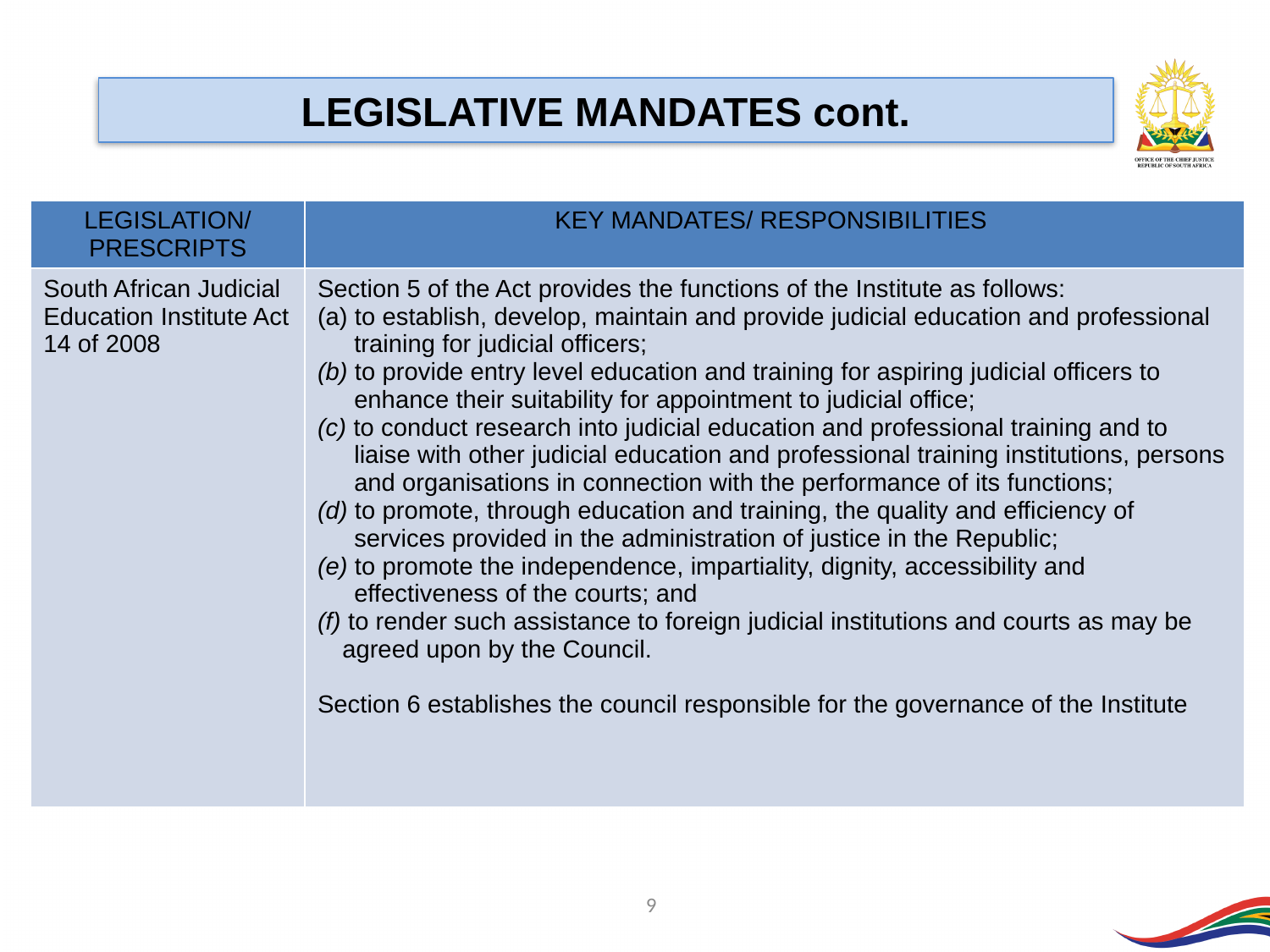

LEGISLATIVE MANDATES cont.
| LEGISLATION/ PRESCRIPTS | KEY MANDATES/ RESPONSIBILITIES |
| --- | --- |
| South African Judicial Education Institute Act 14 of 2008 | Section 5 of the Act provides the functions of the Institute as follows: (a) to establish, develop, maintain and provide judicial education and professional training for judicial officers; (b) to provide entry level education and training for aspiring judicial officers to enhance their suitability for appointment to judicial office; (c) to conduct research into judicial education and professional training and to liaise with other judicial education and professional training institutions, persons and organisations in connection with the performance of its functions; (d) to promote, through education and training, the quality and efficiency of services provided in the administration of justice in the Republic; (e) to promote the independence, impartiality, dignity, accessibility and effectiveness of the courts; and (f) to render such assistance to foreign judicial institutions and courts as may be agreed upon by the Council. Section 6 establishes the council responsible for the governance of the Institute |
9